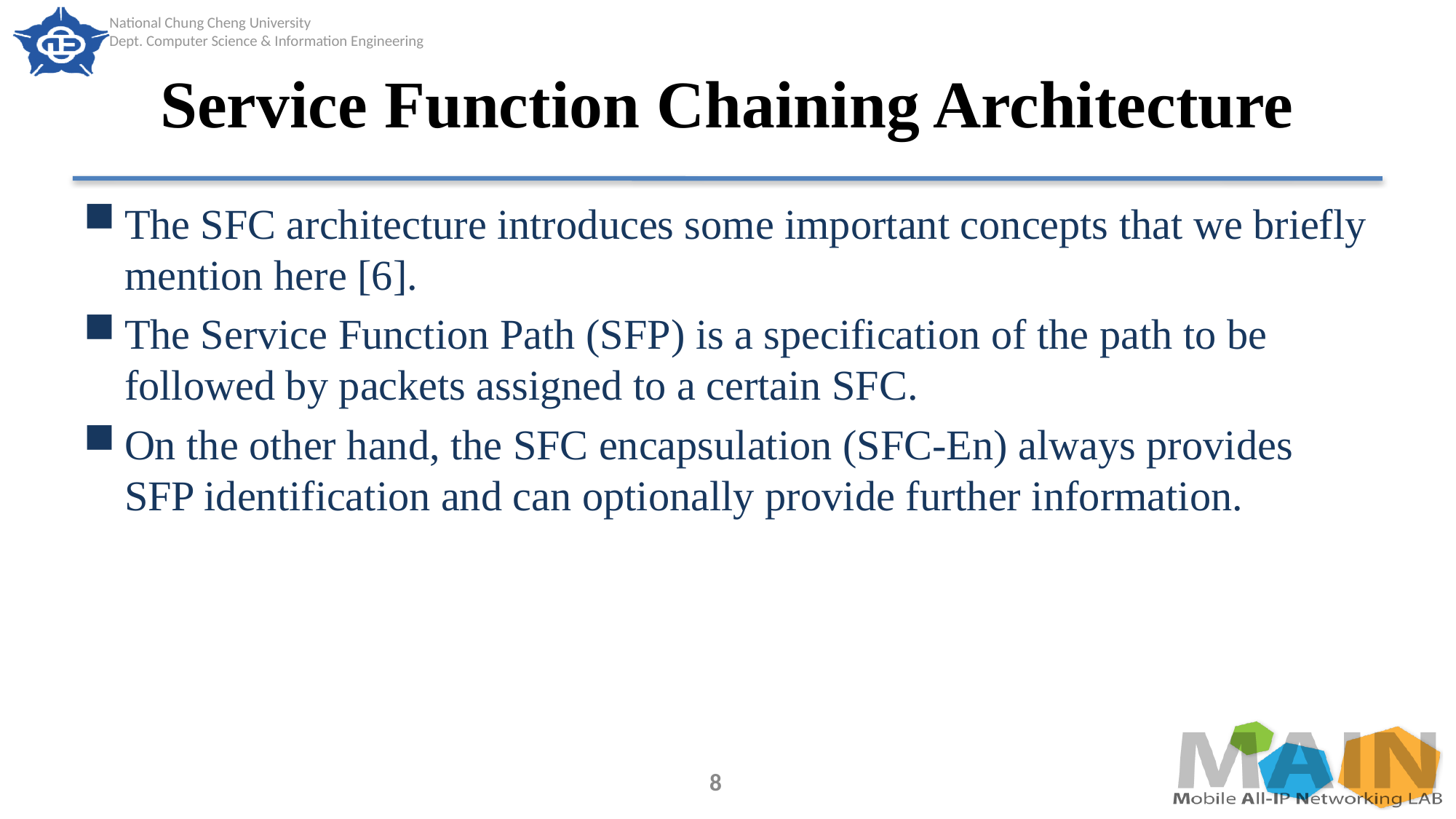

# Service Function Chaining Architecture
The SFC architecture introduces some important concepts that we briefly mention here [6].
The Service Function Path (SFP) is a specification of the path to be followed by packets assigned to a certain SFC.
On the other hand, the SFC encapsulation (SFC-En) always provides SFP identification and can optionally provide further information.
8